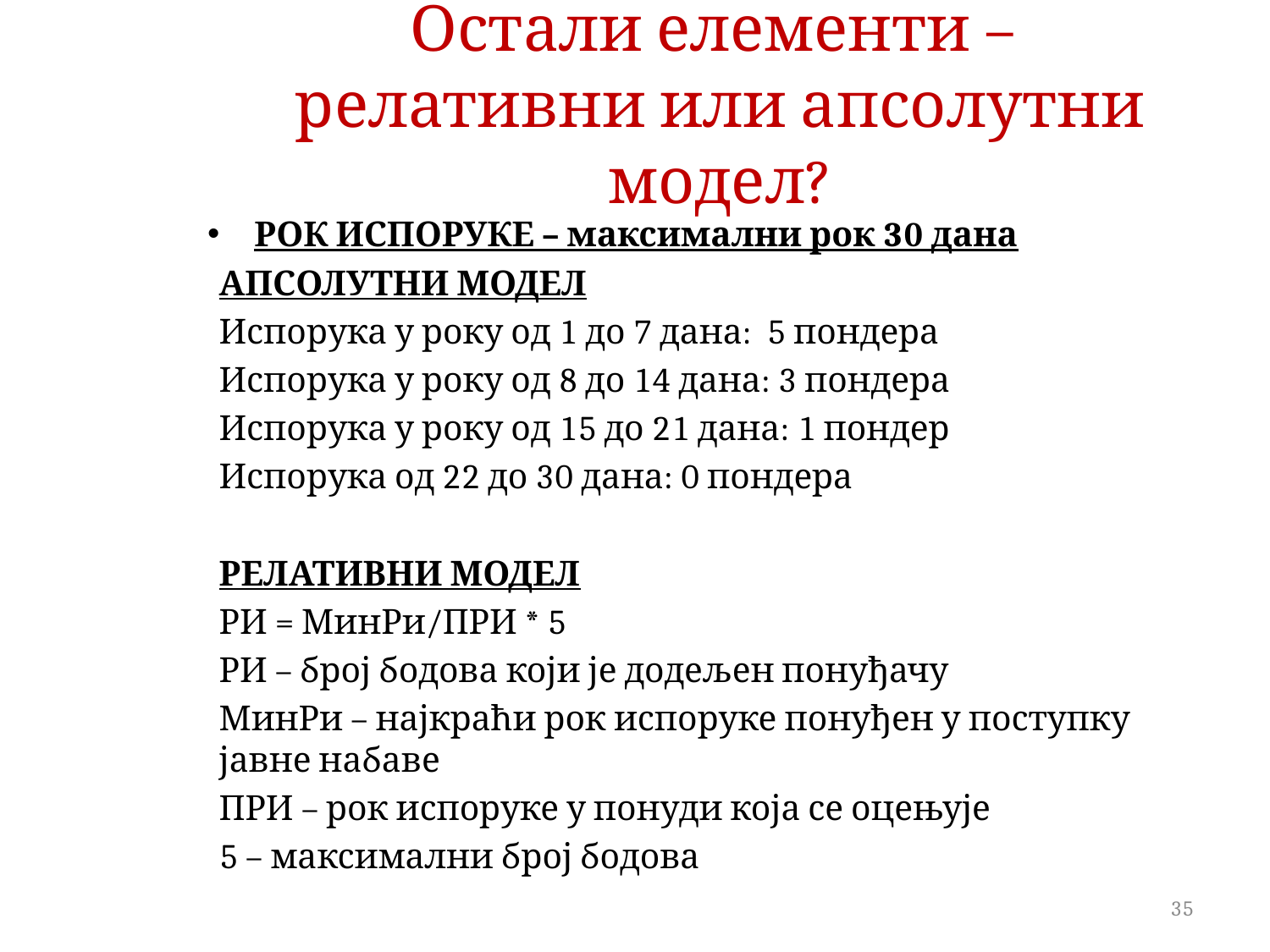

# Остали елементи – релативни или апсолутни модел?
РОК ИСПОРУКЕ – максимални рок 30 дана
АПСОЛУТНИ МОДЕЛ
Испорука у року од 1 до 7 дана:  5 пондера
Испорука у року од 8 до 14 дана: 3 пондера
Испорука у року од 15 до 21 дана: 1 пондер
Испорука од 22 до 30 дана: 0 пондера

РЕЛАТИВНИ МОДЕЛ
РИ = МинРи/ПРИ * 5
РИ – број бодова који је додељен понуђачу
МинРи – најкраћи рок испоруке понуђен у поступку јавне набаве
ПРИ – рок испоруке у понуди која се оцењује
5 – максимални број бодова

35